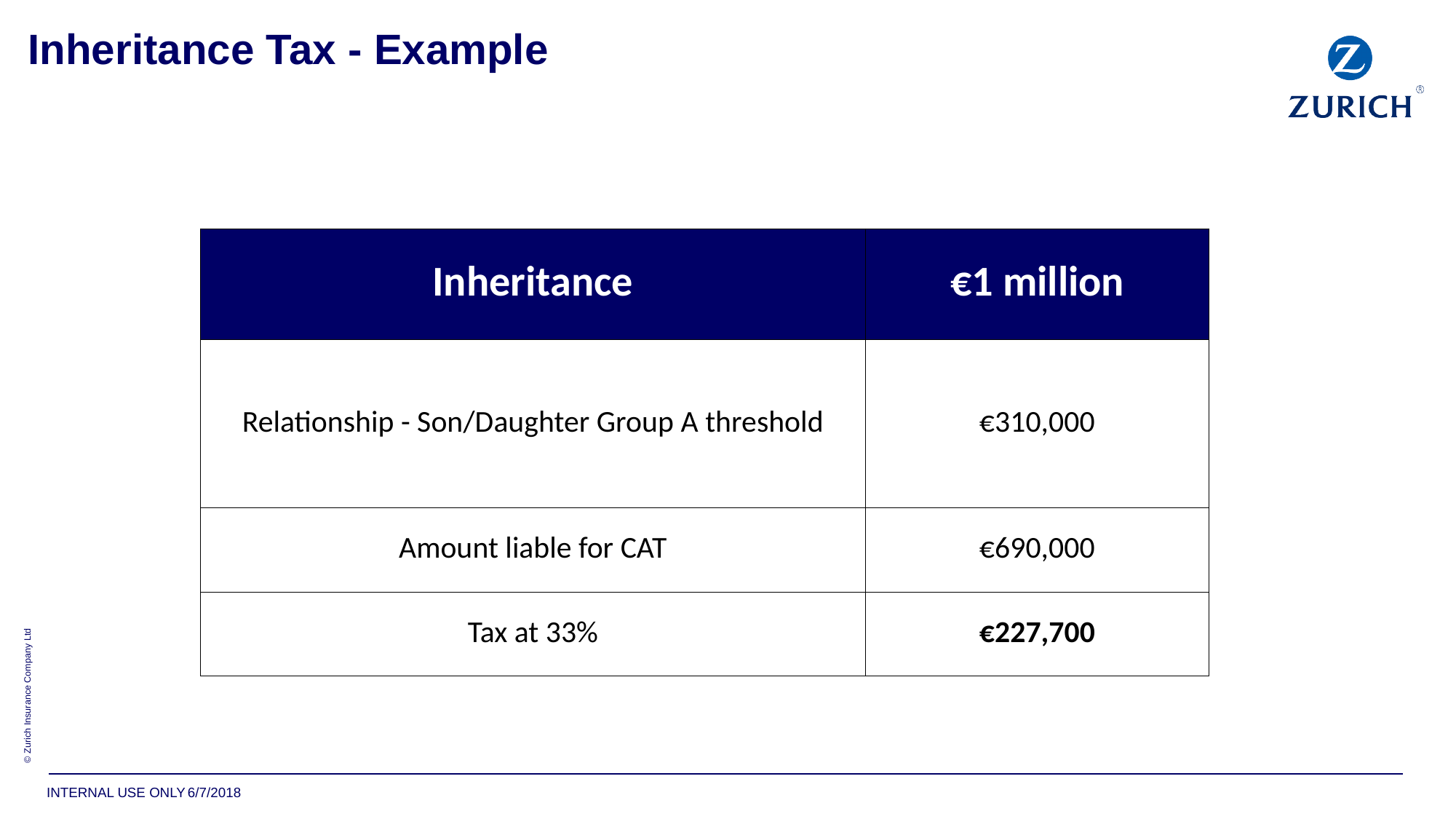

# Inheritance Tax - Example
| Inheritance | €1 million |
| --- | --- |
| Relationship - Son/Daughter Group A threshold | €310,000 |
| Amount liable for CAT | €690,000 |
| Tax at 33% | €227,700 |
6/7/2018